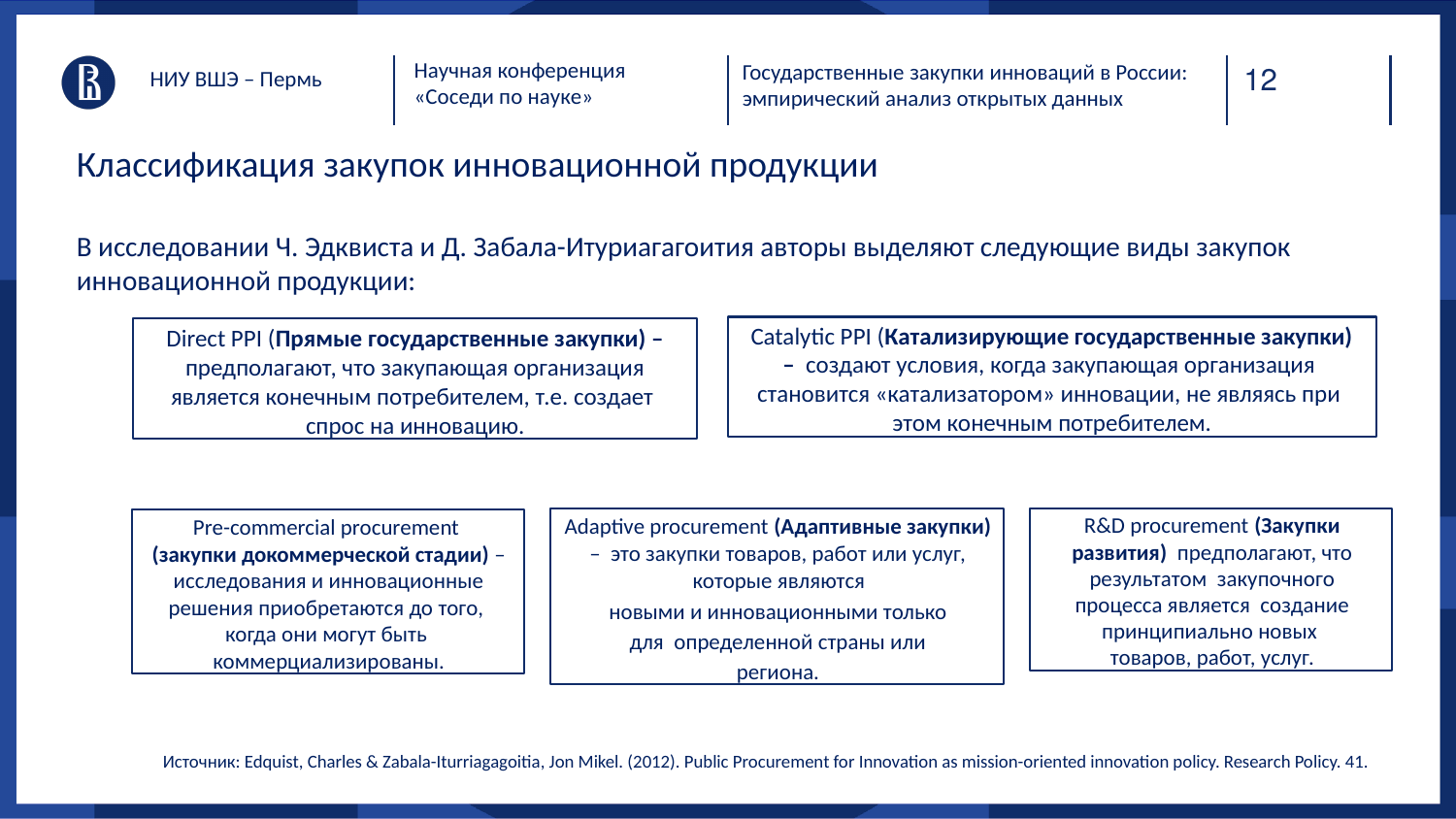

Научная конференция
«Соседи по науке»
Государственные закупки инноваций в России:
эмпирический анализ открытых данных

12
НИУ ВШЭ – Пермь
Классификация закупок инновационной продукции

В исследовании Ч. Эдквиста и Д. Забала-Итуриагагоития авторы выделяют следующие виды закупок инновационной продукции:
Catalytic PPI (Катализирующие государственные закупки) –  создают условия, когда закупающая организация  становится «катализатором» инновации, не являясь при  этом конечным потребителем.
Direct PPI (Прямые государственные закупки) –  предполагают, что закупающая организация  является конечным потребителем, т.е. создает  спрос на инновацию.
Adaptive procurement (Адаптивные закупки) –  это закупки товаров, работ или услуг,
которые являются
новыми и инновационными только для  определенной страны или региона.
R&D procurement (Закупки развития)  предполагают, что результатом  закупочного процесса является  создание принципиально новых  товаров, работ, услуг.
Pre-commercial procurement  (закупки докоммерческой стадии) –  исследования и инновационные  решения приобретаются до того,  когда они могут быть  коммерциализированы.
Источник: Edquist, Charles & Zabala-Iturriagagoitia, Jon Mikel. (2012). Public Procurement for Innovation as mission-oriented innovation policy. Research Policy. 41.